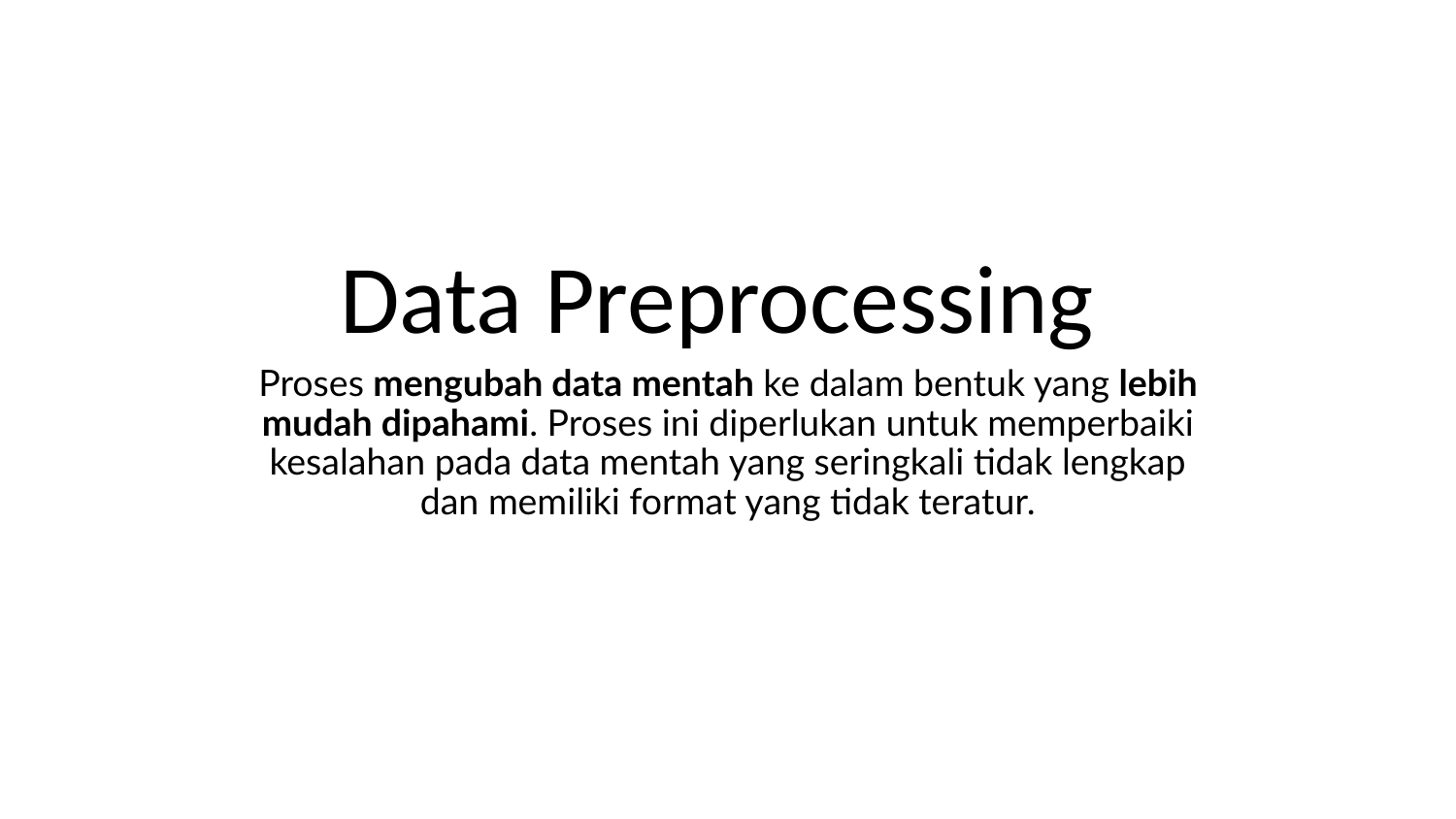

# Data Preprocessing
Proses mengubah data mentah ke dalam bentuk yang lebih mudah dipahami. Proses ini diperlukan untuk memperbaiki kesalahan pada data mentah yang seringkali tidak lengkap dan memiliki format yang tidak teratur.